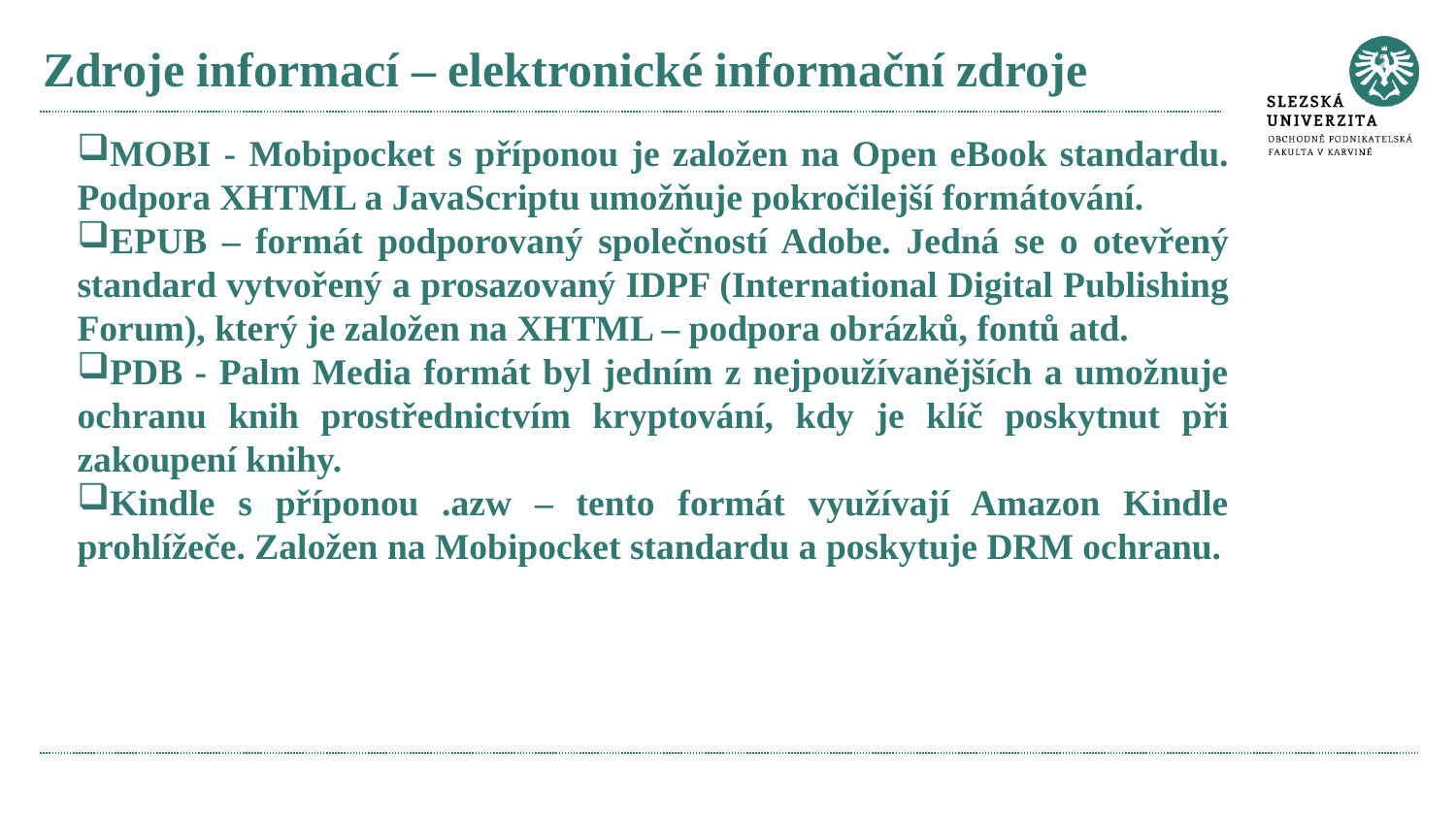

# Zdroje informací – elektronické informační zdroje
MOBI - Mobipocket s příponou je založen na Open eBook standardu. Podpora XHTML a JavaScriptu umožňuje pokročilejší formátování.
EPUB – formát podporovaný společností Adobe. Jedná se o otevřený standard vytvořený a prosazovaný IDPF (International Digital Publishing Forum), který je založen na XHTML – podpora obrázků, fontů atd.
PDB - Palm Media formát byl jedním z nejpoužívanějších a umožnuje ochranu knih prostřednictvím kryptování, kdy je klíč poskytnut při zakoupení knihy.
Kindle s příponou .azw – tento formát využívají Amazon Kindle prohlížeče. Založen na Mobipocket standardu a poskytuje DRM ochranu.